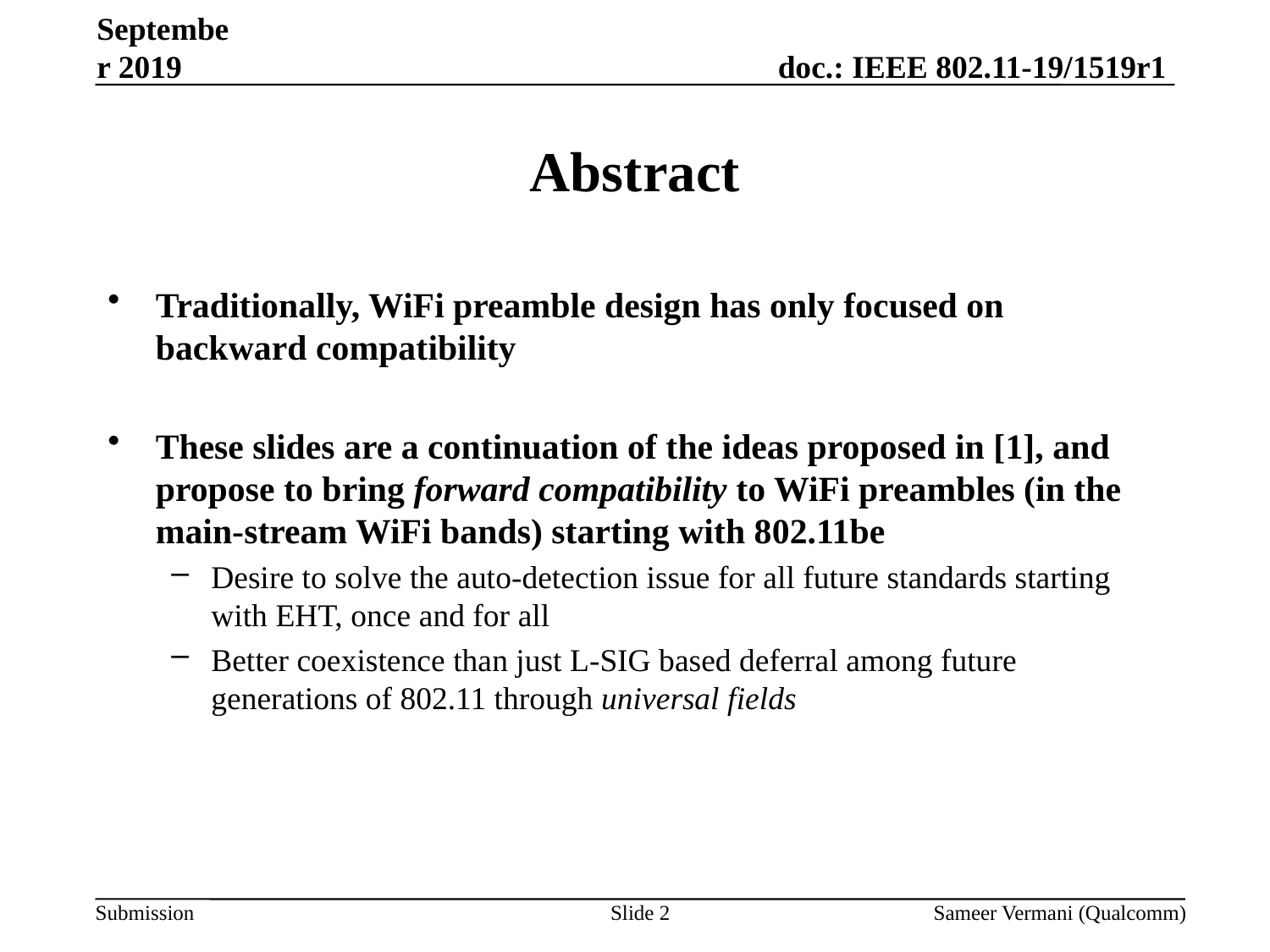

September 2019
# Abstract
Traditionally, WiFi preamble design has only focused on backward compatibility

These slides are a continuation of the ideas proposed in [1], and propose to bring forward compatibility to WiFi preambles (in the main-stream WiFi bands) starting with 802.11be
Desire to solve the auto-detection issue for all future standards starting with EHT, once and for all
Better coexistence than just L-SIG based deferral among future generations of 802.11 through universal fields

Slide 2
Sameer Vermani (Qualcomm)